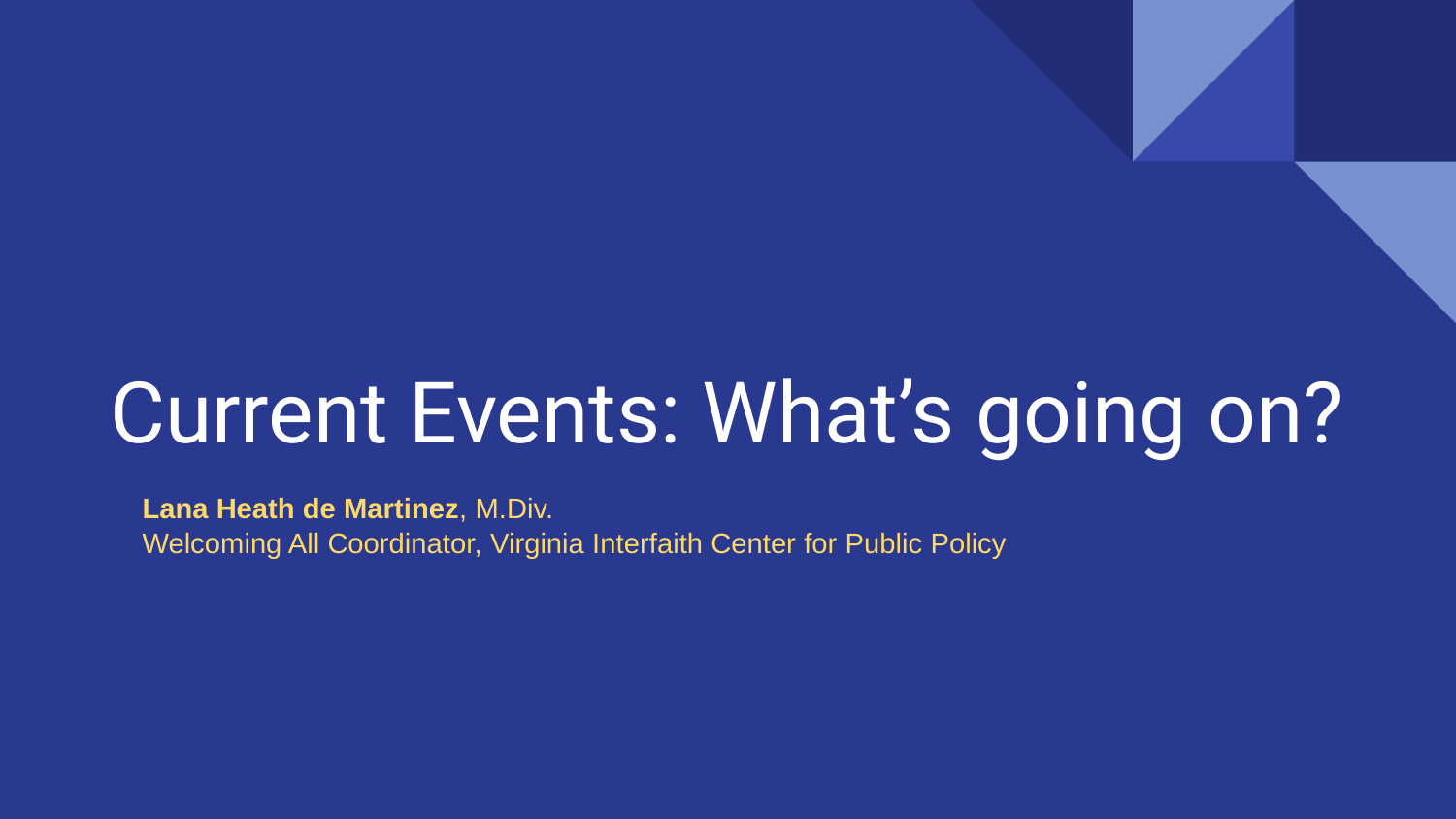

# Current Events: What’s going on?
Lana Heath de Martinez, M.Div.
Welcoming All Coordinator, Virginia Interfaith Center for Public Policy